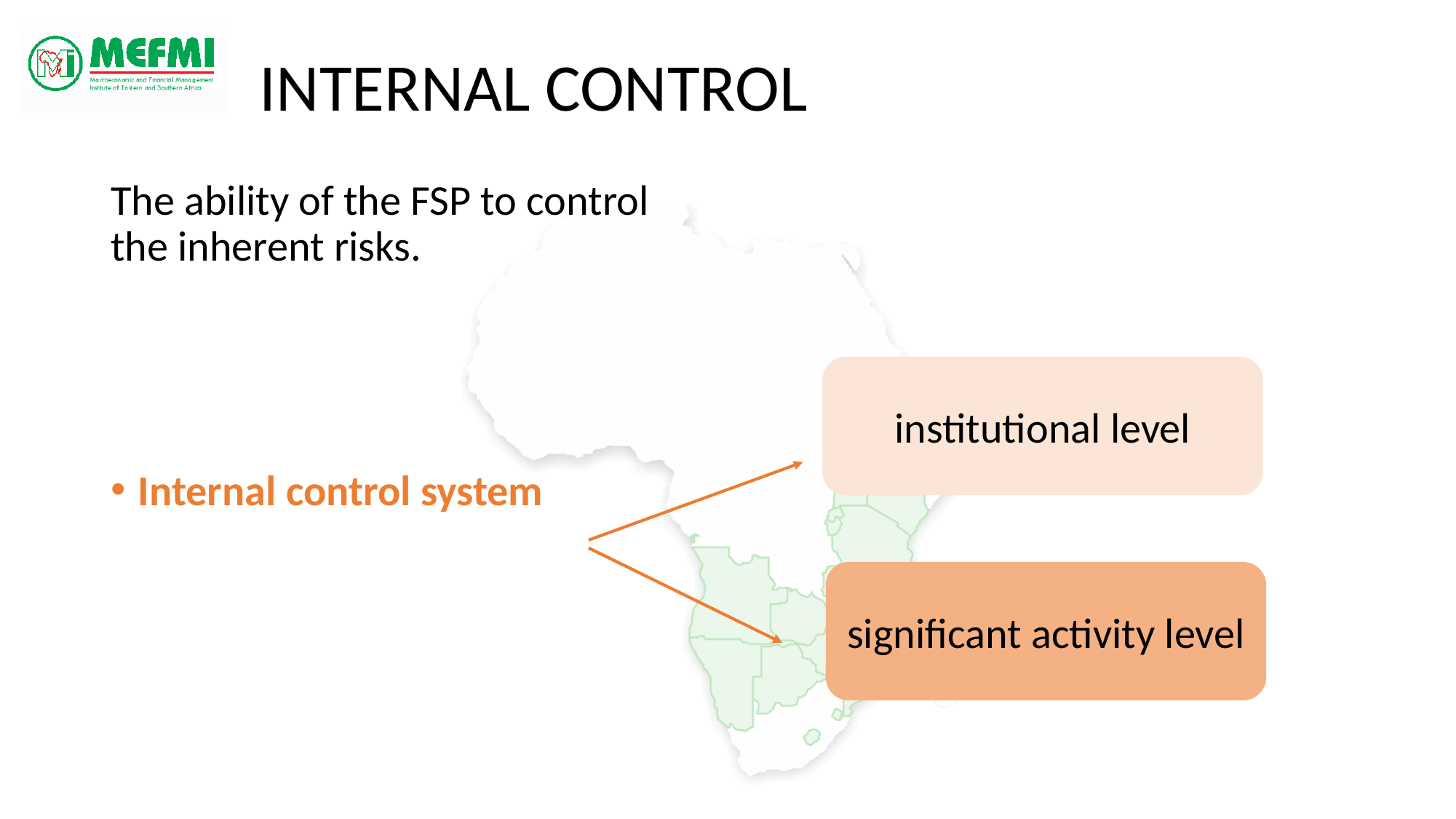

# Internal Control
The ability of the FSP to control the inherent risks.

Internal control system

institutional level
significant activity level